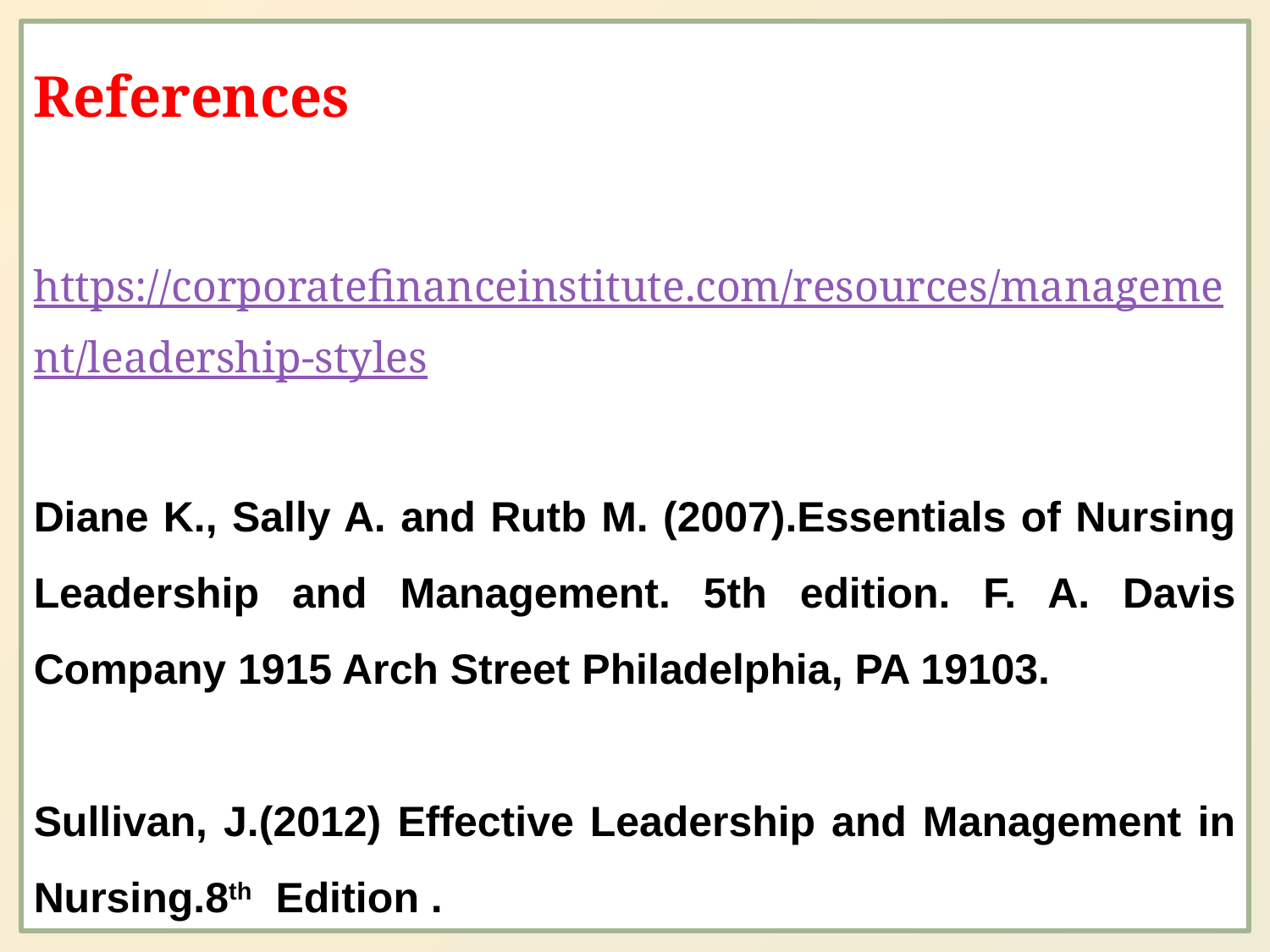

References

https://corporatefinanceinstitute.com/resources/management/leadership-styles

Diane K., Sally A. and Rutb M. (2007).Essentials of Nursing Leadership and Management. 5th edition. F. A. Davis Company 1915 Arch Street Philadelphia, PA 19103.

Sullivan, J.(2012) Effective Leadership and Management in Nursing.8th  Edition .